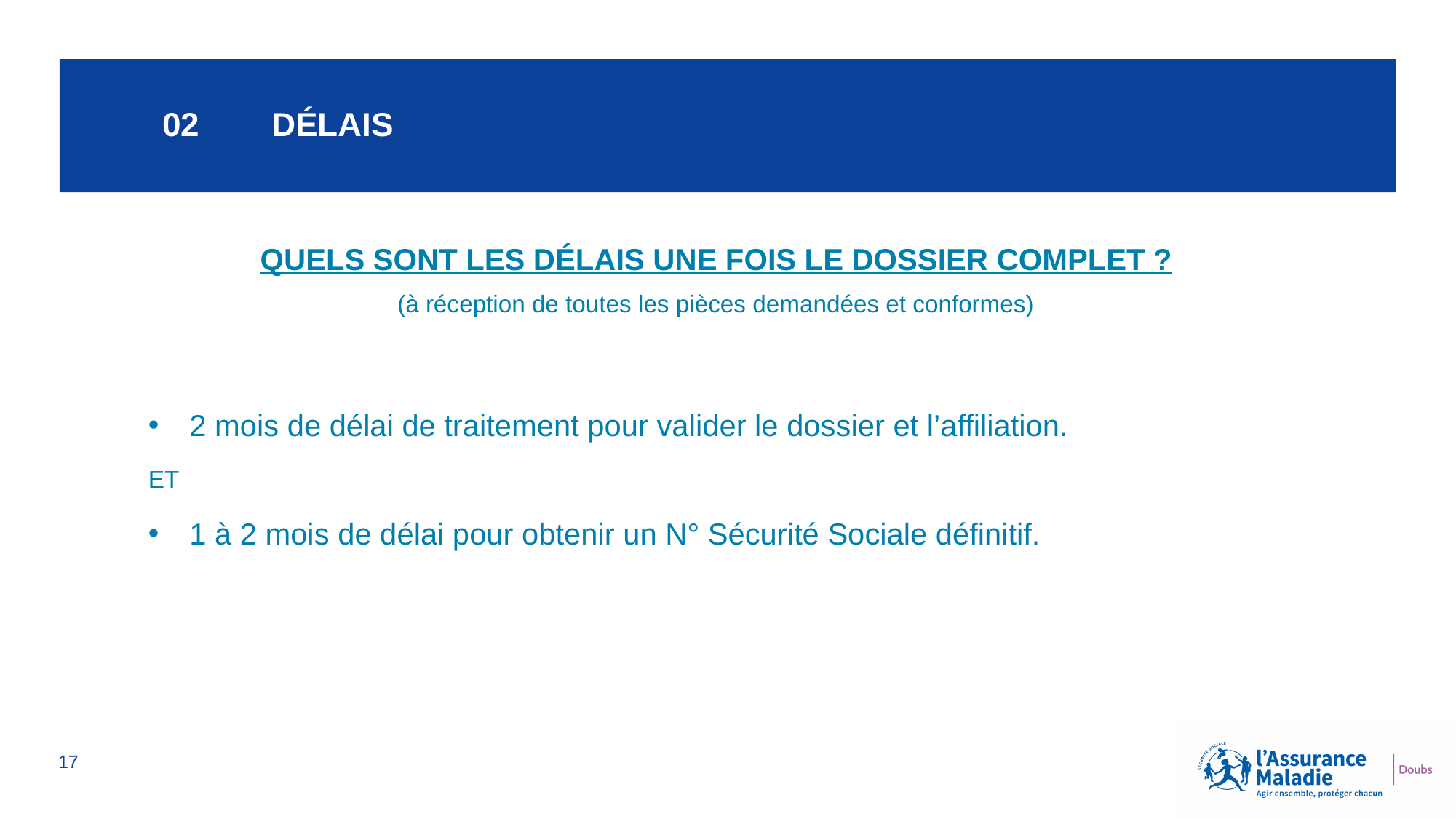

# 02	dÉlais
QUELS SONT LES DÉLAIS UNE FOIS LE DOSSIER COMPLET ?
(à réception de toutes les pièces demandées et conformes)

2 mois de délai de traitement pour valider le dossier et l’affiliation.
ET
1 à 2 mois de délai pour obtenir un N° Sécurité Sociale définitif.

17